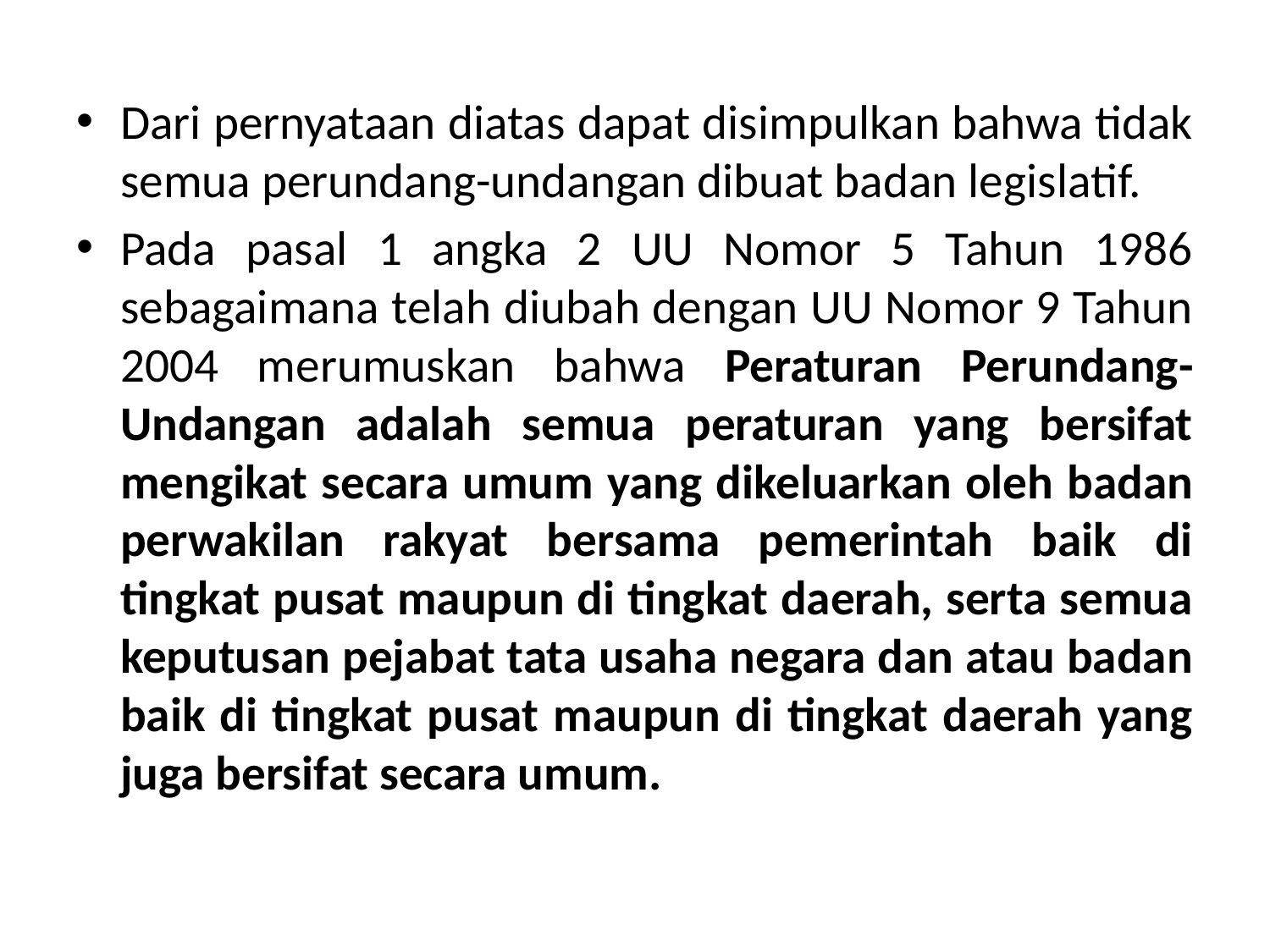

Dari pernyataan diatas dapat disimpulkan bahwa tidak semua perundang-undangan dibuat badan legislatif.
Pada pasal 1 angka 2 UU Nomor 5 Tahun 1986 sebagaimana telah diubah dengan UU Nomor 9 Tahun 2004 merumuskan bahwa Peraturan Perundang-Undangan adalah semua peraturan yang bersifat mengikat secara umum yang dikeluarkan oleh badan perwakilan rakyat bersama pemerintah baik di tingkat pusat maupun di tingkat daerah, serta semua keputusan pejabat tata usaha negara dan atau badan baik di tingkat pusat maupun di tingkat daerah yang juga bersifat secara umum.